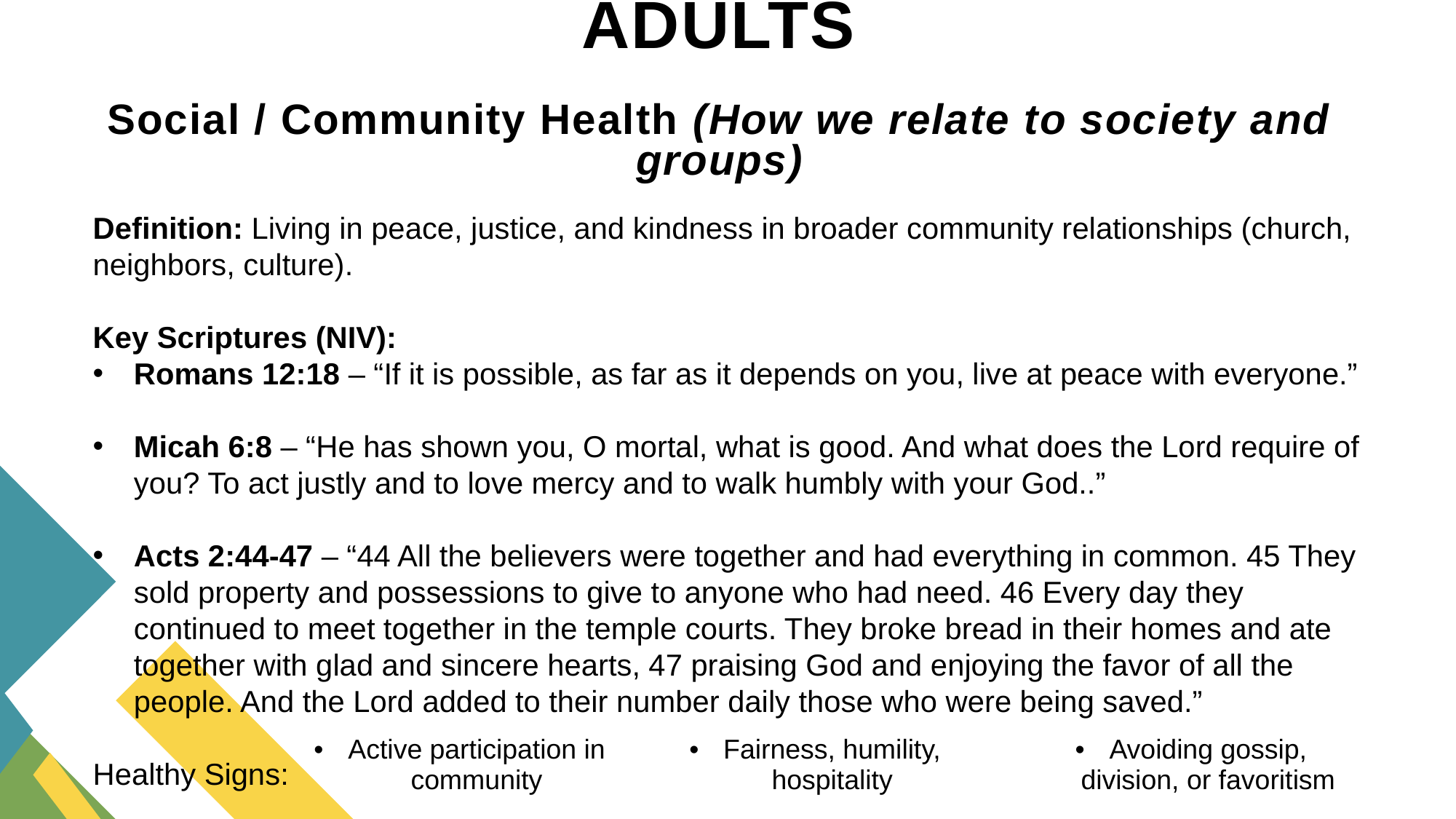

# What GOD Expects from YOUNG ADULTS Social / Community Health (How we relate to society and groups)
Definition: Living in peace, justice, and kindness in broader community relationships (church, neighbors, culture).

Key Scriptures (NIV):
Romans 12:18 – “If it is possible, as far as it depends on you, live at peace with everyone.”
Micah 6:8 – “He has shown you, O mortal, what is good. And what does the Lord require of you? To act justly and to love mercy and to walk humbly with your God..”
Acts 2:44-47 – “44 All the believers were together and had everything in common. 45 They sold property and possessions to give to anyone who had need. 46 Every day they continued to meet together in the temple courts. They broke bread in their homes and ate together with glad and sincere hearts, 47 praising God and enjoying the favor of all the people. And the Lord added to their number daily those who were being saved.”

Healthy Signs:

| Active participation in community | Fairness, humility, hospitality | Avoiding gossip, division, or favoritism |
| --- | --- | --- |
15